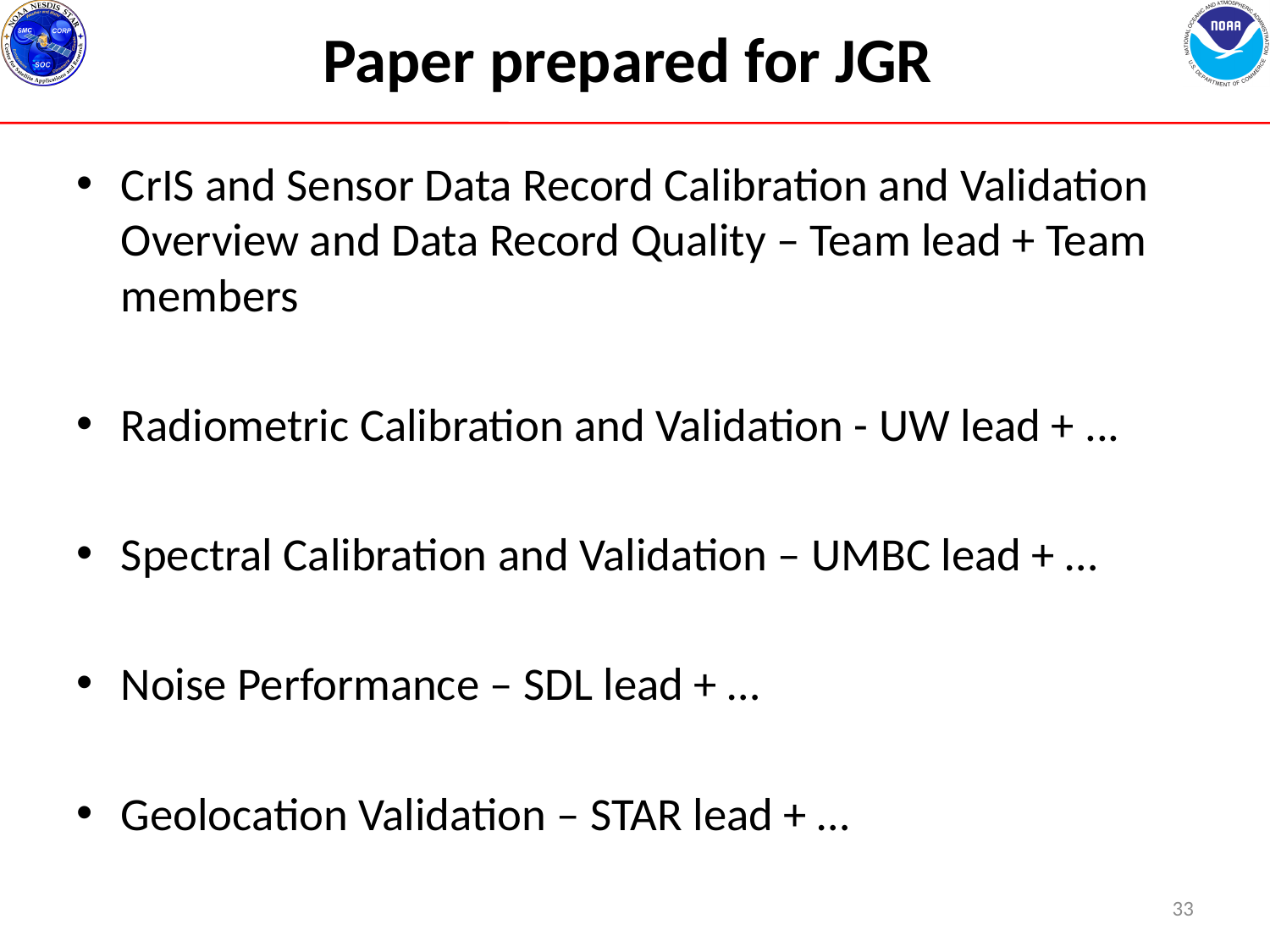

# Paper prepared for JGR
CrIS and Sensor Data Record Calibration and Validation Overview and Data Record Quality – Team lead + Team members

Radiometric Calibration and Validation - UW lead + ...

Spectral Calibration and Validation – UMBC lead + …

Noise Performance – SDL lead + …

Geolocation Validation – STAR lead + …

33